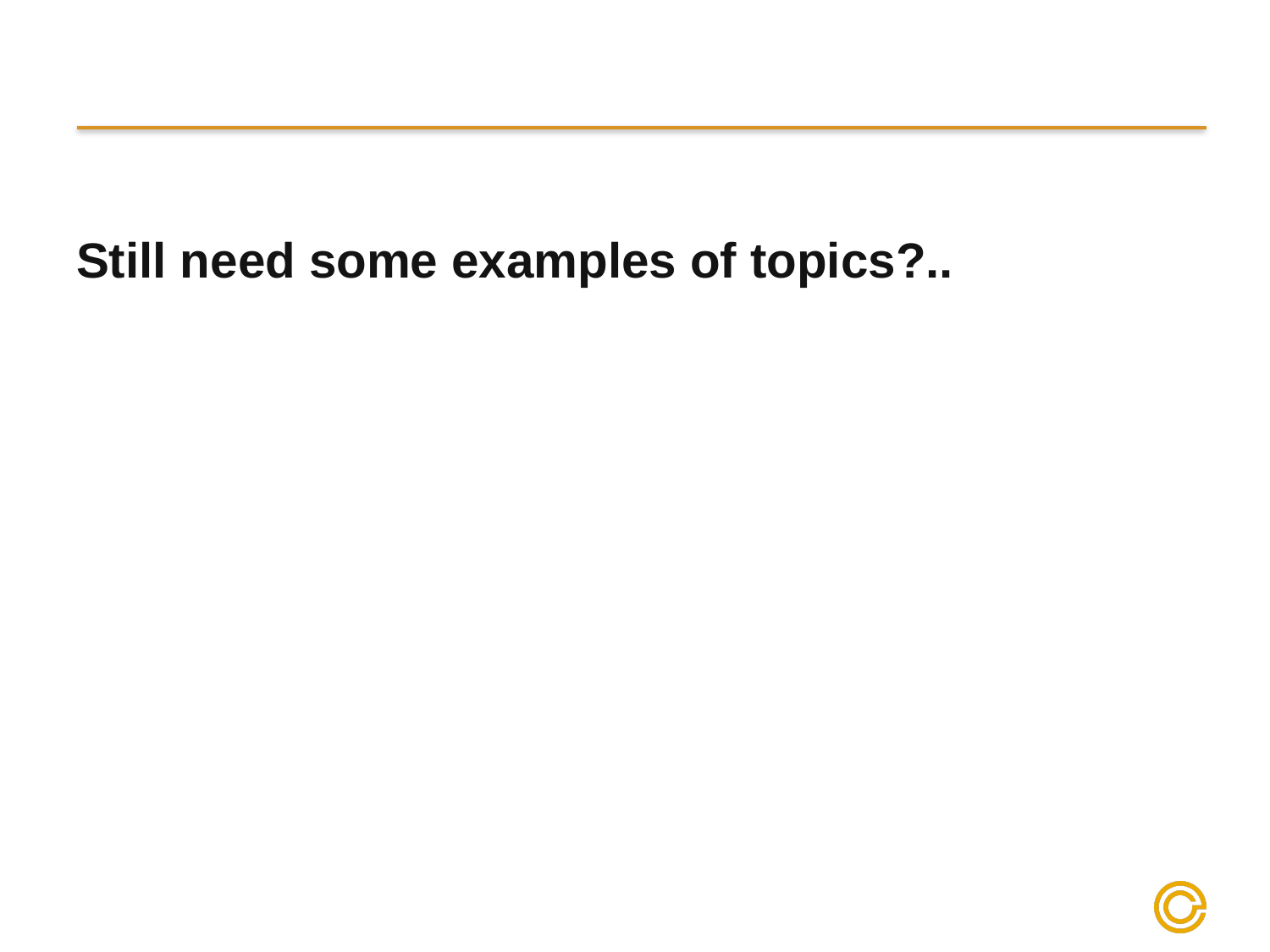

#
Still need some examples of topics?..